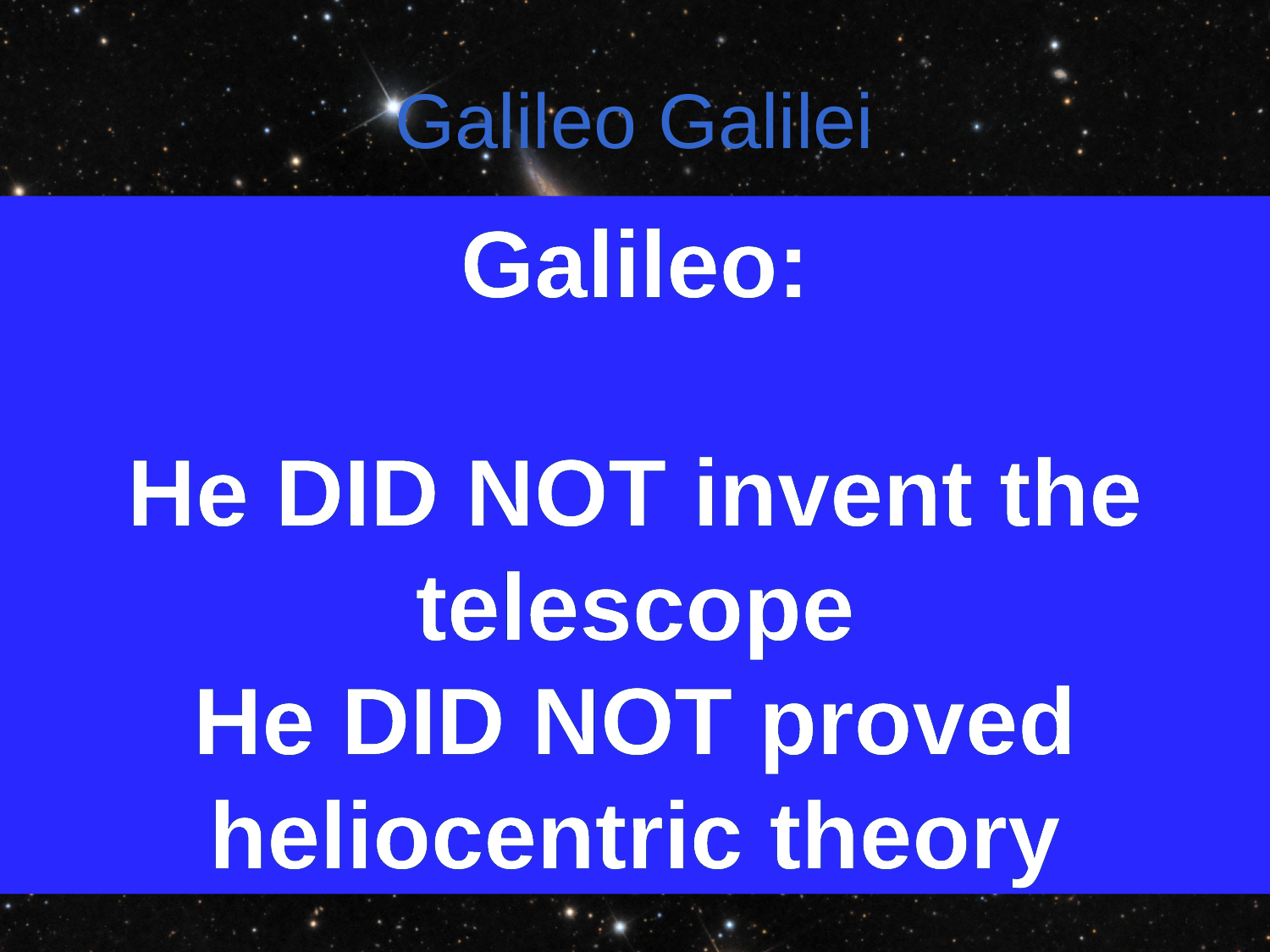

# Galileo Galilei
Galileo:

He DID NOT invent the telescope
He DID NOT proved heliocentric theory